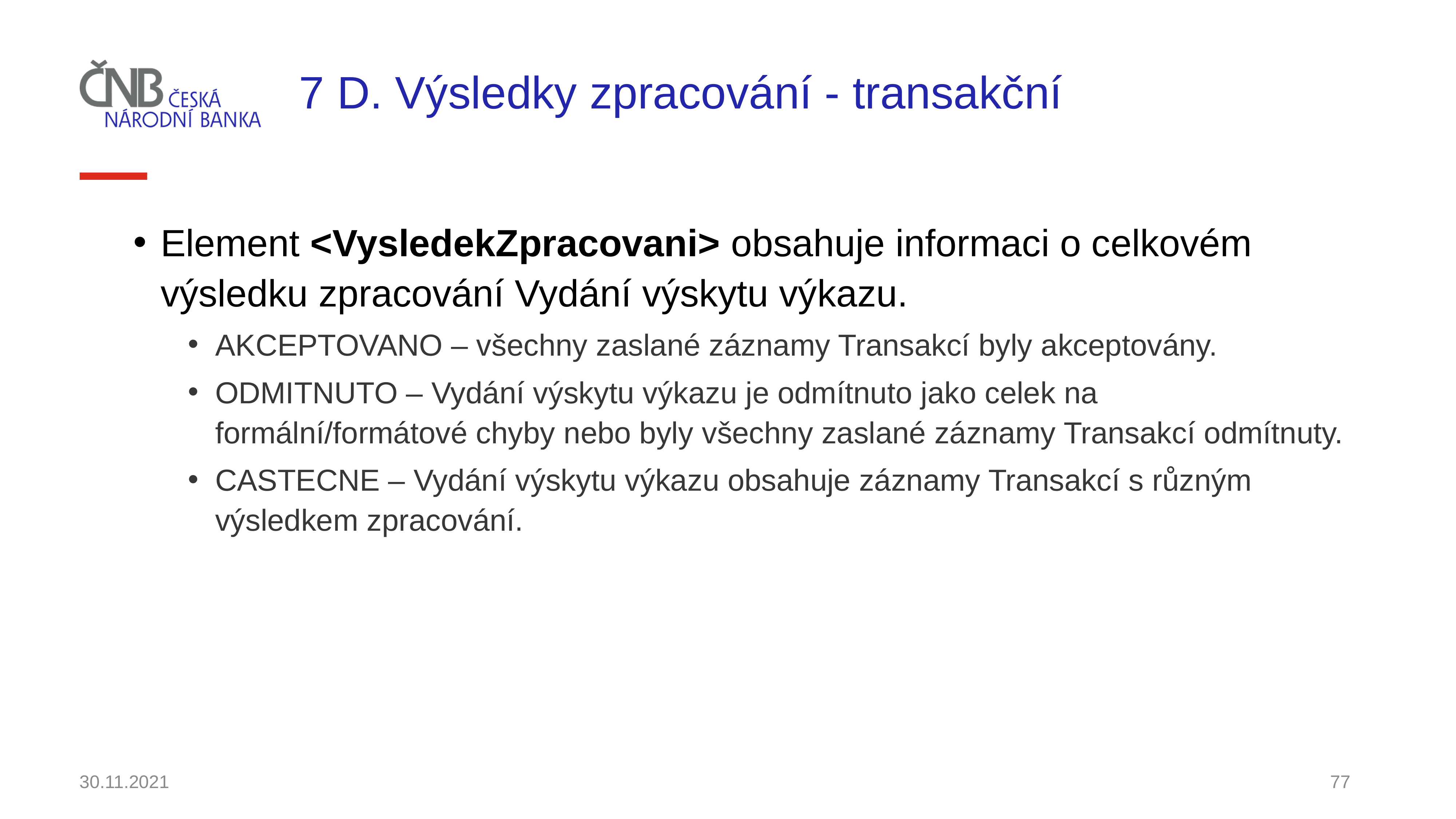

# 7 D. Výsledky zpracování - transakční
Element <VysledekZpracovani> obsahuje informaci o celkovém výsledku zpracování Vydání výskytu výkazu.
AKCEPTOVANO – všechny zaslané záznamy Transakcí byly akceptovány.
ODMITNUTO – Vydání výskytu výkazu je odmítnuto jako celek na formální/formátové chyby nebo byly všechny zaslané záznamy Transakcí odmítnuty.
CASTECNE – Vydání výskytu výkazu obsahuje záznamy Transakcí s různým výsledkem zpracování.

30.11.2021

77